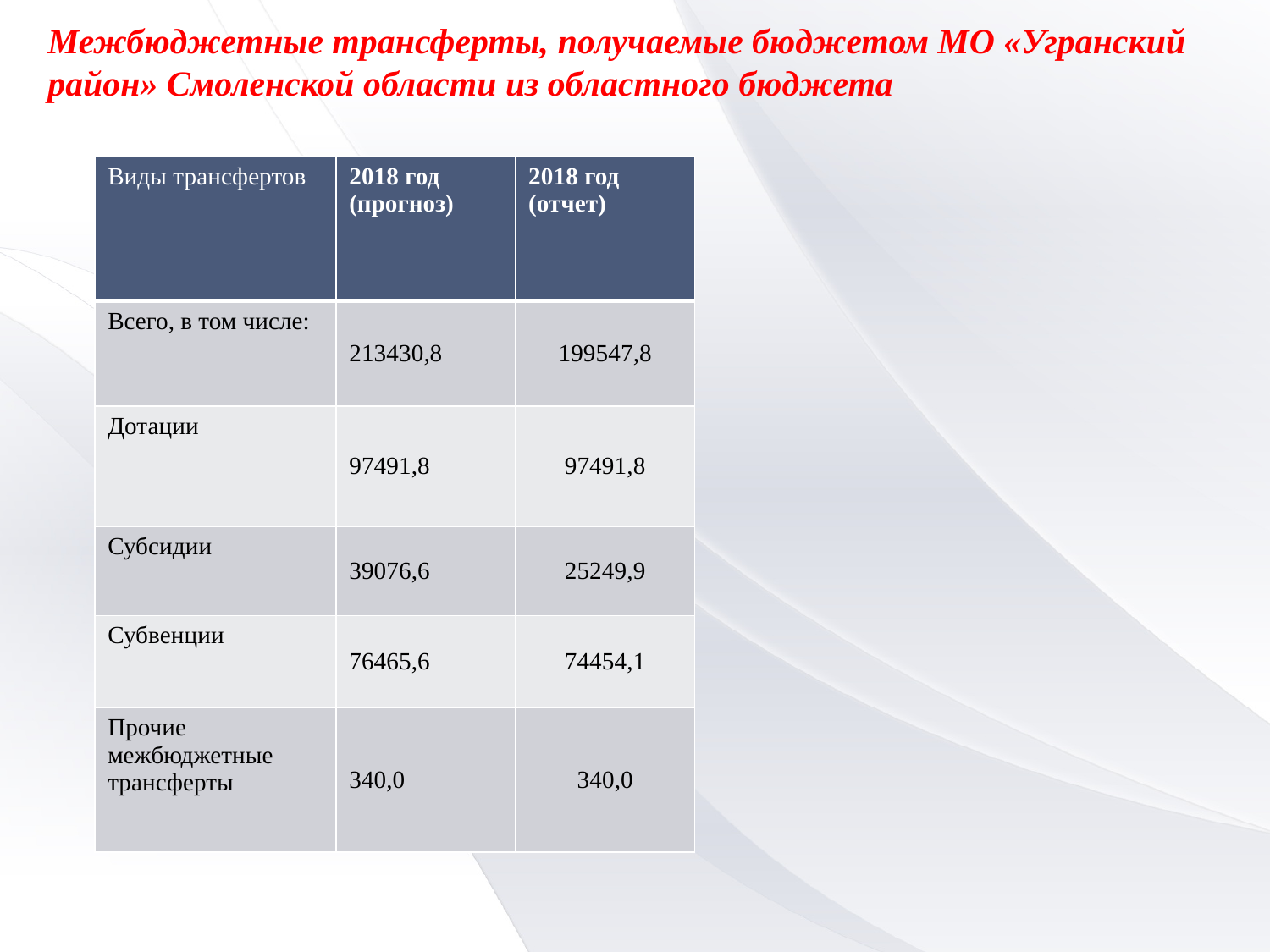

# Межбюджетные трансферты, получаемые бюджетом МО «Угранский район» Смоленской области из областного бюджета
| Виды трансфертов | 2018 год (прогноз) | 2018 год (отчет) |
| --- | --- | --- |
| Всего, в том числе: | 213430,8 | 199547,8 |
| Дотации | 97491,8 | 97491,8 |
| Субсидии | 39076,6 | 25249,9 |
| Субвенции | 76465,6 | 74454,1 |
| Прочие межбюджетные трансферты | 340,0 | 340,0 |